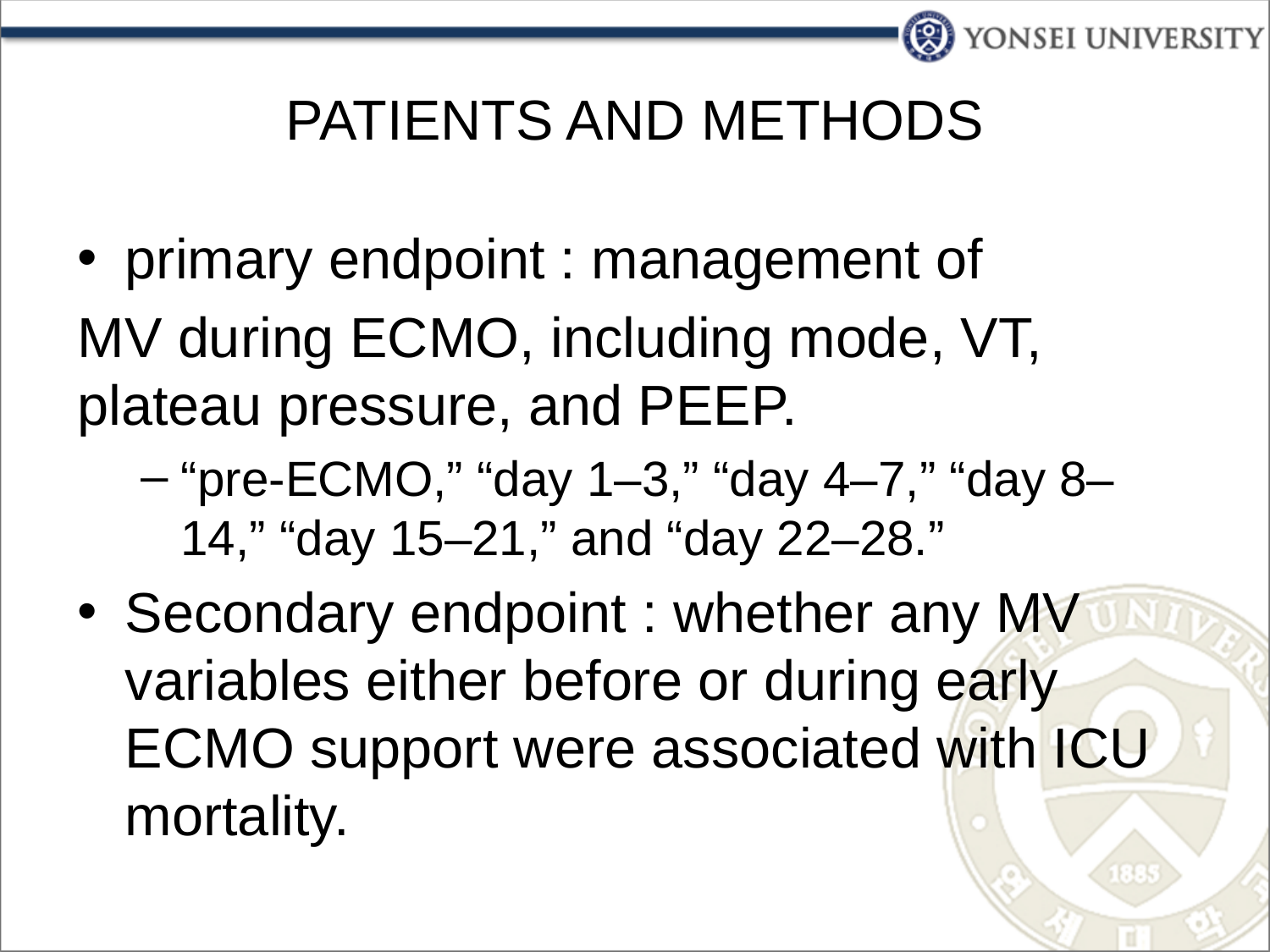

# PATIENTS AND METHODS
primary endpoint : management of
MV during ECMO, including mode, VT, plateau pressure, and PEEP.
“pre-ECMO,” “day 1–3,” “day 4–7,” “day 8–14,” “day 15–21,” and “day 22–28.”
Secondary endpoint : whether any MV variables either before or during early ECMO support were associated with ICU mortality.